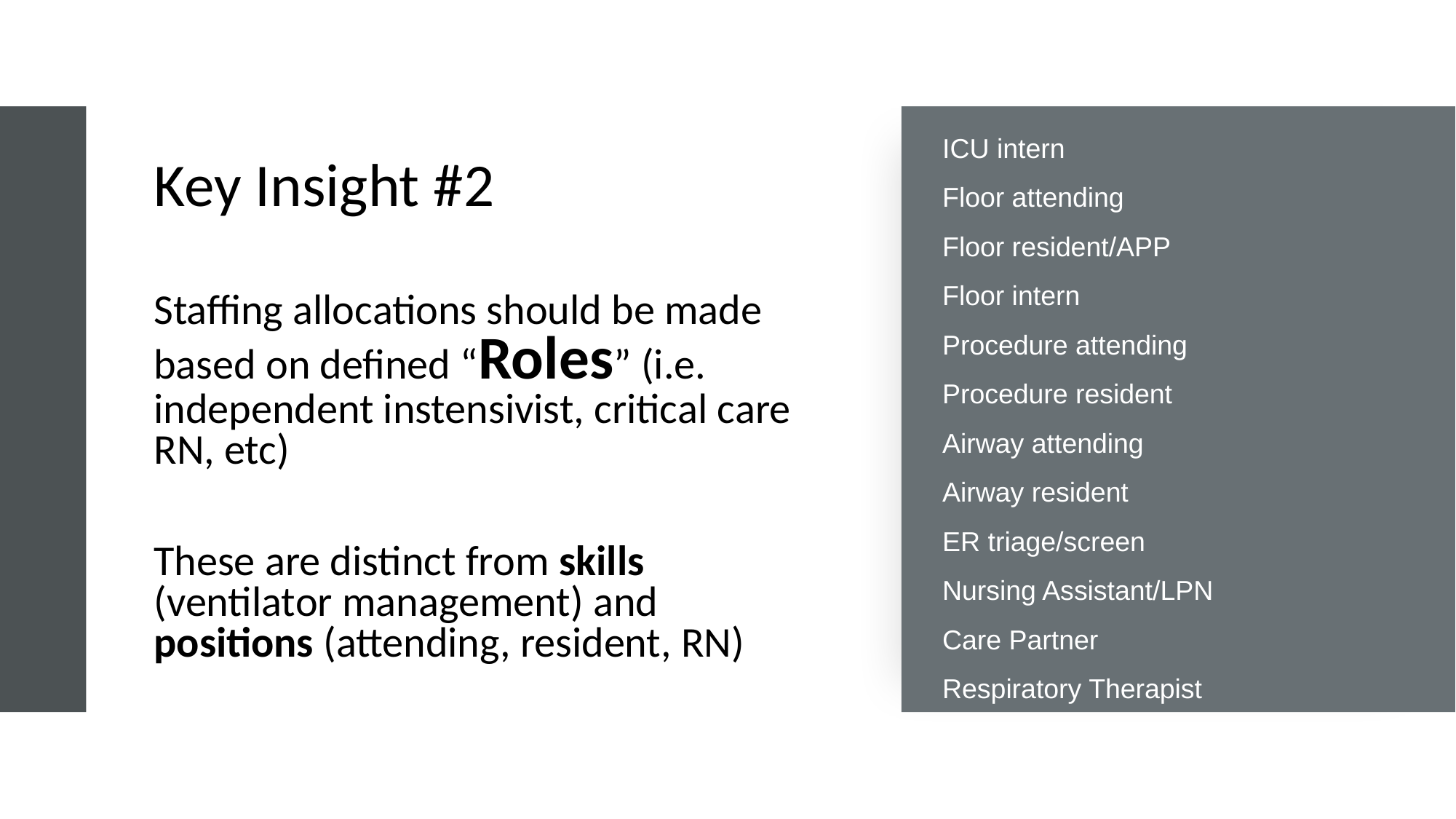

# Key Insight #2

ICU intern
Floor attending
Floor resident/APP
Floor intern
Procedure attending
Procedure resident
Airway attending
Airway resident
ER triage/screen
Nursing Assistant/LPN
Care Partner
Respiratory Therapist
Staffing allocations should be made based on defined “Roles” (i.e. independent instensivist, critical care RN, etc)

These are distinct from skills (ventilator management) and positions (attending, resident, RN)